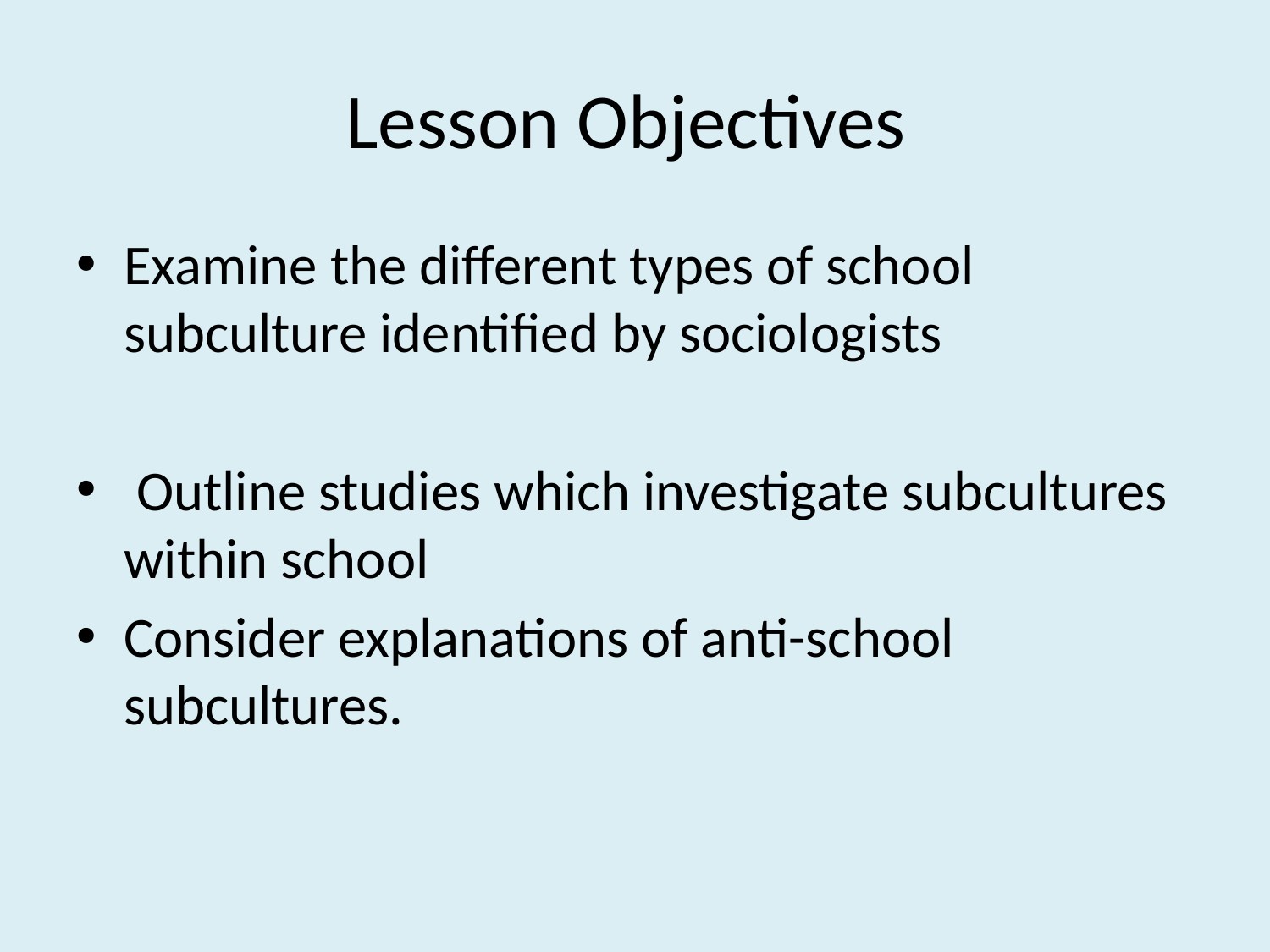

# Lesson Objectives
Examine the different types of school subculture identified by sociologists

 Outline studies which investigate subcultures within school
Consider explanations of anti-school subcultures.